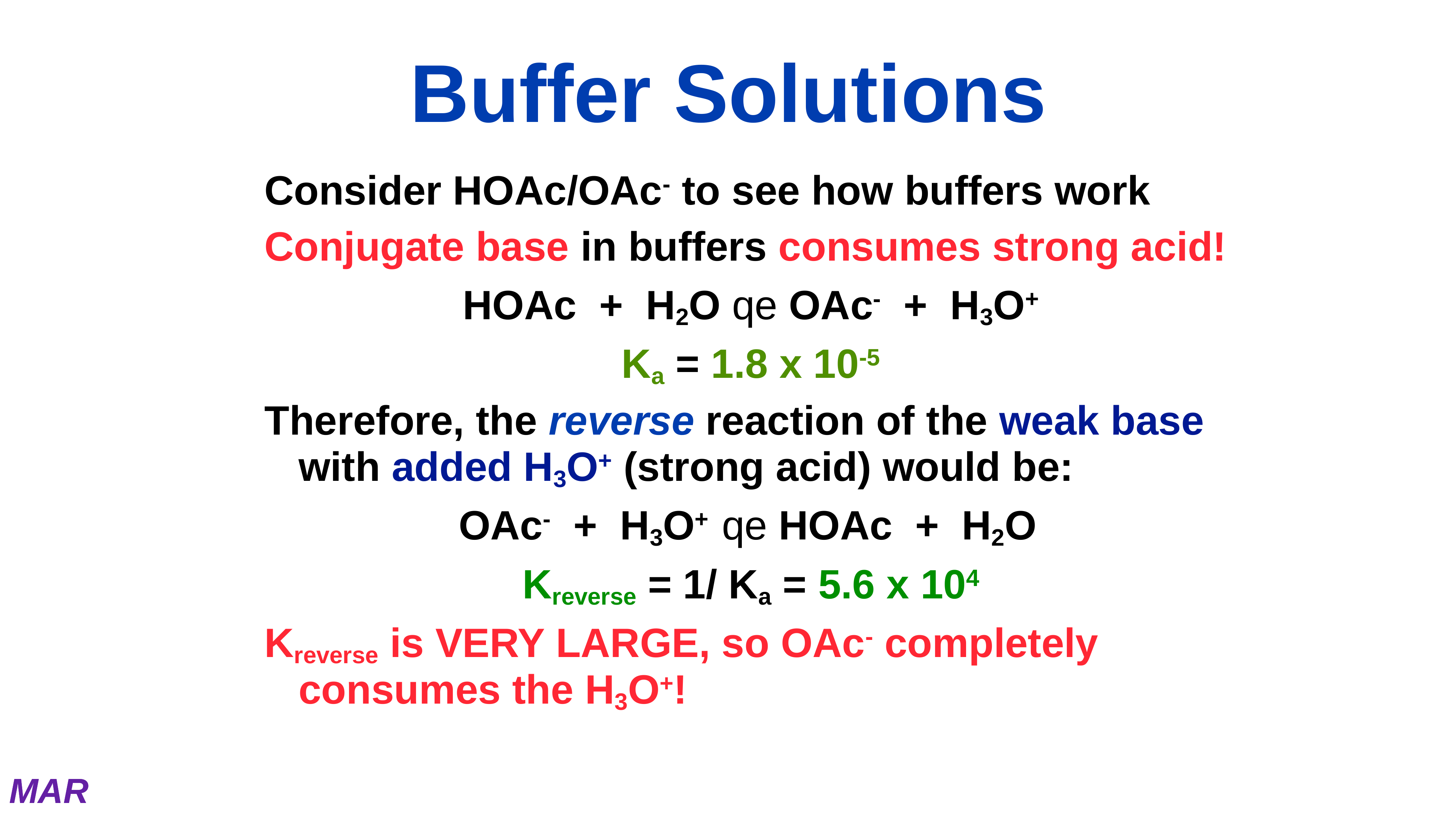

# Buffer Solutions
Consider HOAc/OAc- to see how buffers work
Conjugate base in buffers consumes strong acid!
HOAc  +  H2O qe OAc-  +  H3O+
Ka = 1.8 x 10-5
Therefore, the reverse reaction of the weak base with added H3O+ (strong acid) would be:
OAc-  +  H3O+  qe HOAc  +  H2O
Kreverse = 1/ Ka = 5.6 x 104
Kreverse is VERY LARGE, so OAc- completely consumes the H3O+!
MAR